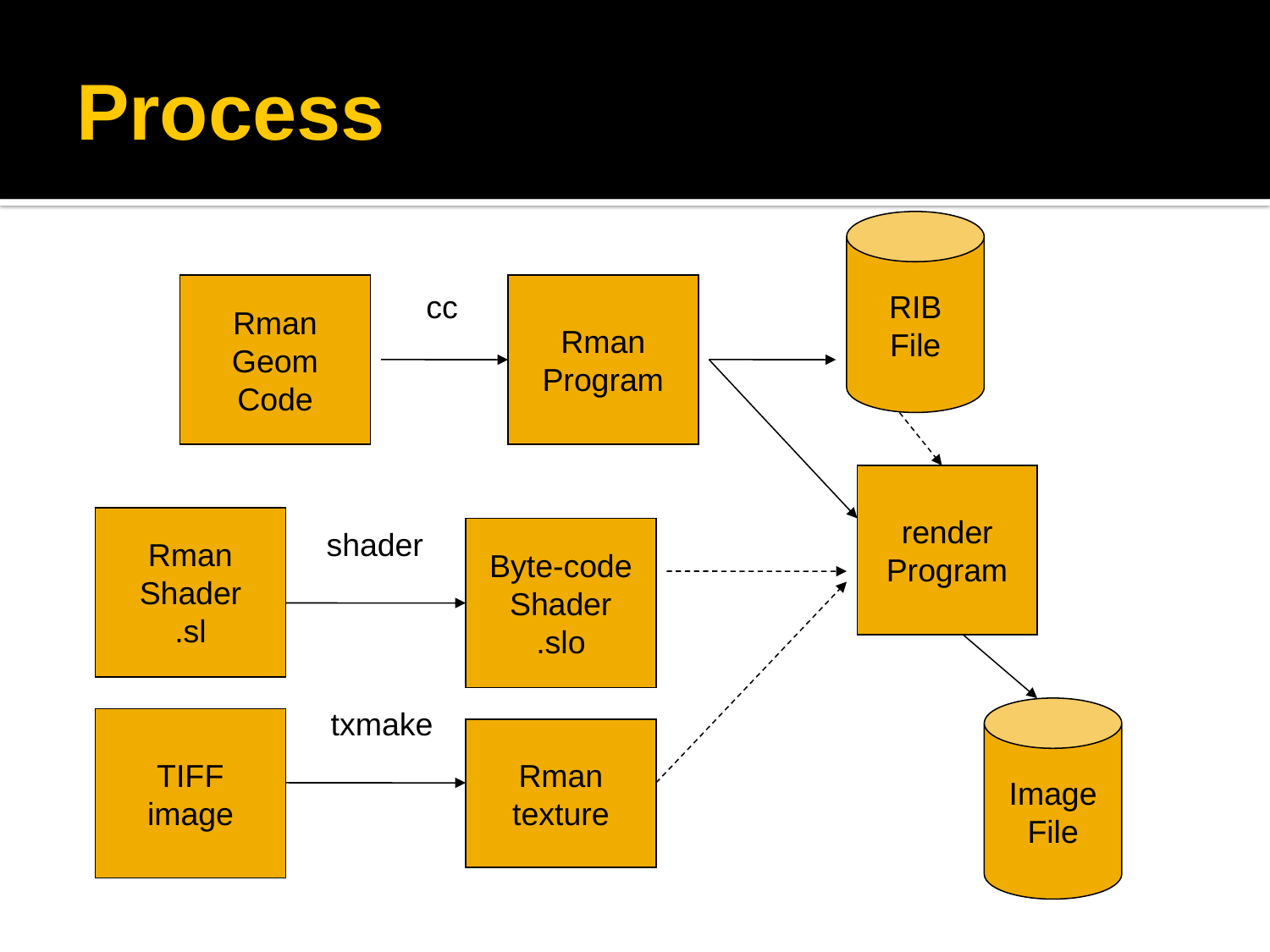

# Process
RIB
File
Rman
Geom
Code
Rman
Program
cc

render
Program
Rman
Shader
.sl
shader
Byte-code
Shader
.slo

txmake
Image
File
TIFF
image
Rman
texture